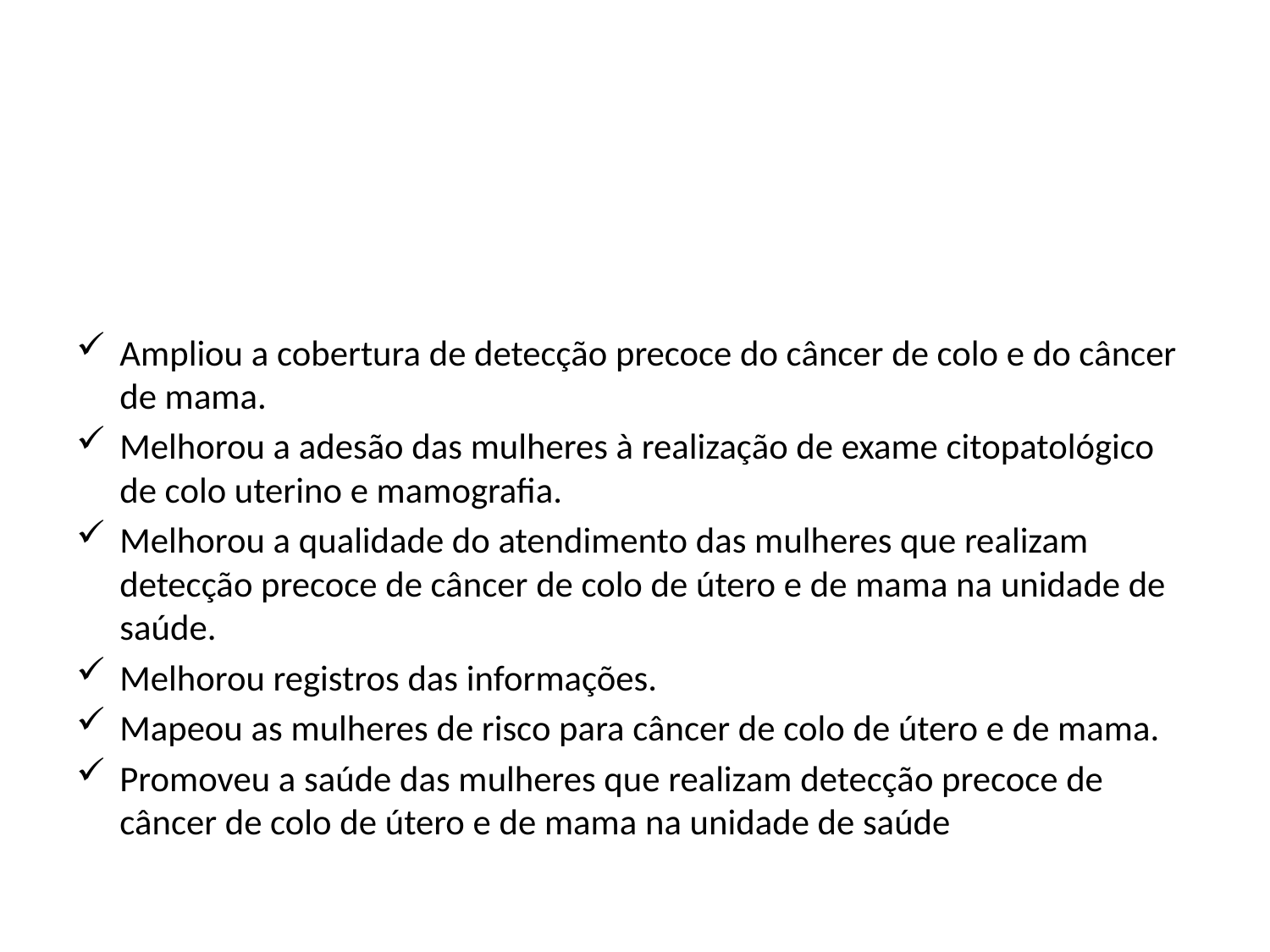

#

Ampliou a cobertura de detecção precoce do câncer de colo e do câncer de mama.
Melhorou a adesão das mulheres à realização de exame citopatológico de colo uterino e mamografia.
Melhorou a qualidade do atendimento das mulheres que realizam detecção precoce de câncer de colo de útero e de mama na unidade de saúde.
Melhorou registros das informações.
Mapeou as mulheres de risco para câncer de colo de útero e de mama.
Promoveu a saúde das mulheres que realizam detecção precoce de câncer de colo de útero e de mama na unidade de saúde